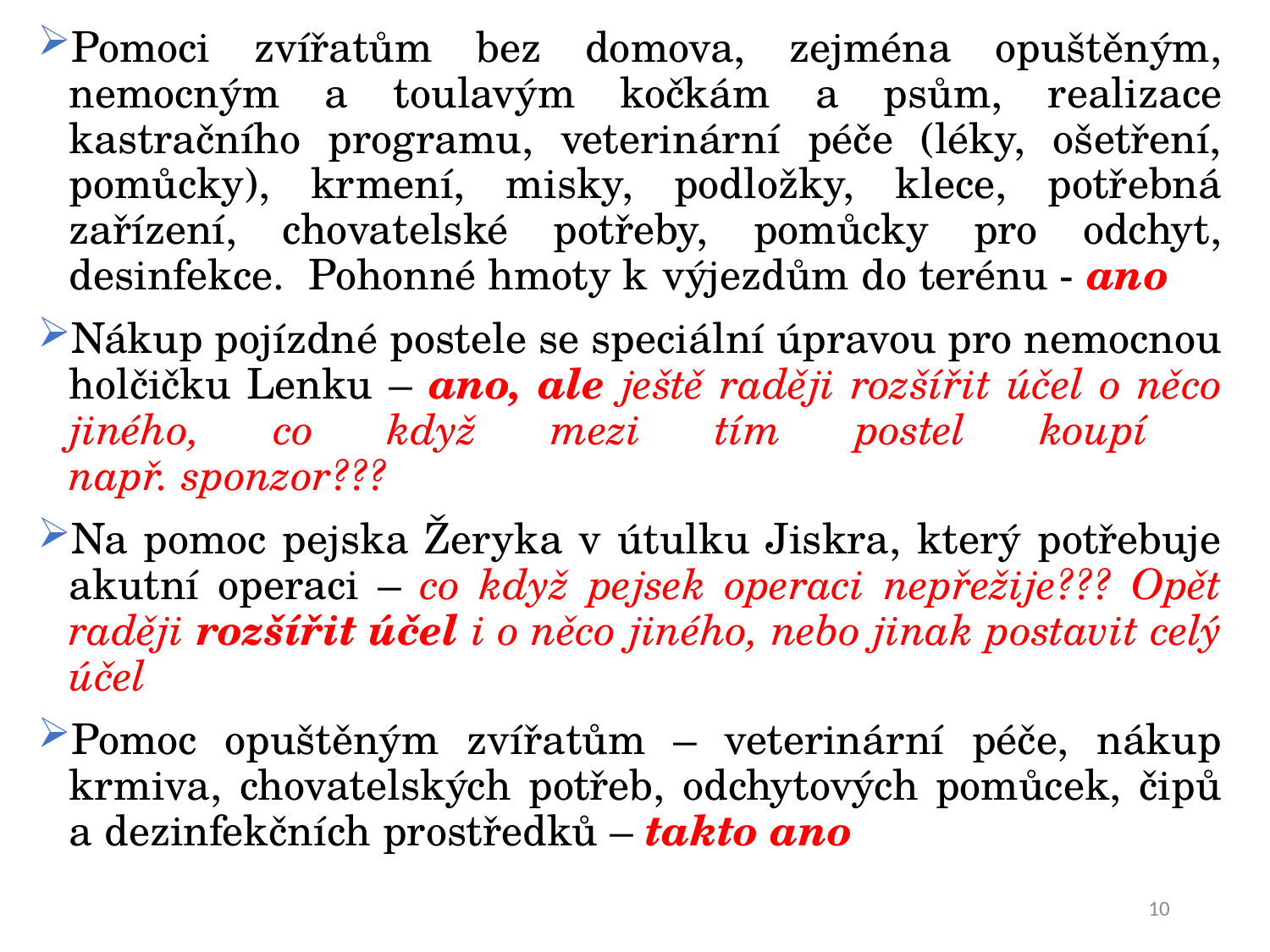

Pomoci zvířatům bez domova, zejména opuštěným, nemocným a toulavým kočkám a psům, realizace kastračního programu, veterinární péče (léky, ošetření, pomůcky), krmení, misky, podložky, klece, potřebná zařízení, chovatelské potřeby, pomůcky pro odchyt, desinfekce.  Pohonné hmoty k výjezdům do terénu - ano
Nákup pojízdné postele se speciální úpravou pro nemocnou holčičku Lenku – ano, ale ještě raději rozšířit účel o něco jiného, co když mezi tím postel koupí
např. sponzor???
Na pomoc pejska Žeryka v útulku Jiskra, který potřebuje akutní operaci – co když pejsek operaci nepřežije??? Opět raději rozšířit účel i o něco jiného, nebo jinak postavit celý účel
Pomoc opuštěným zvířatům – veterinární péče, nákup krmiva, chovatelských potřeb, odchytových pomůcek, čipů a dezinfekčních prostředků – takto ano

10